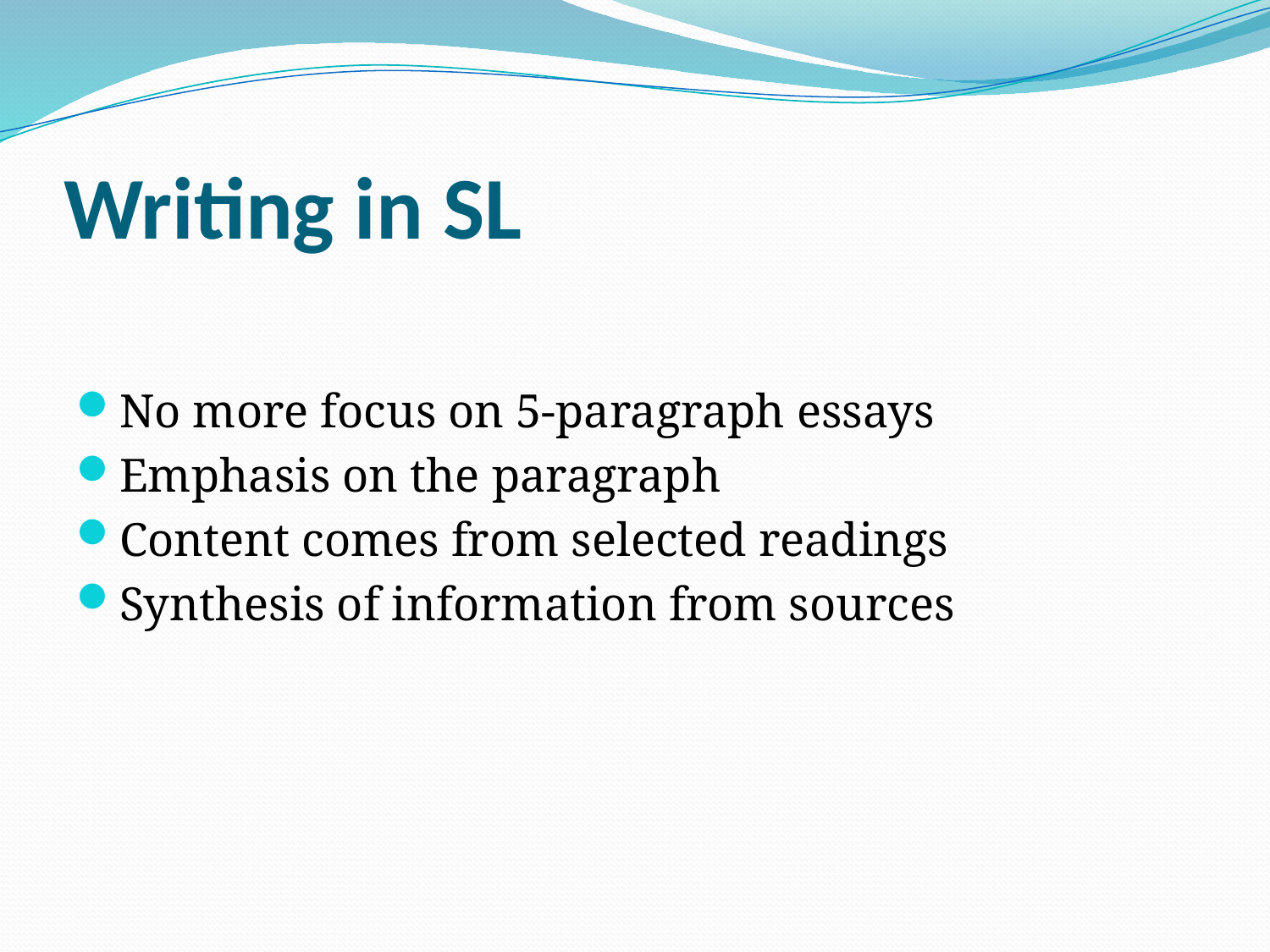

# Writing in SL
No more focus on 5-paragraph essays
Emphasis on the paragraph
Content comes from selected readings
Synthesis of information from sources